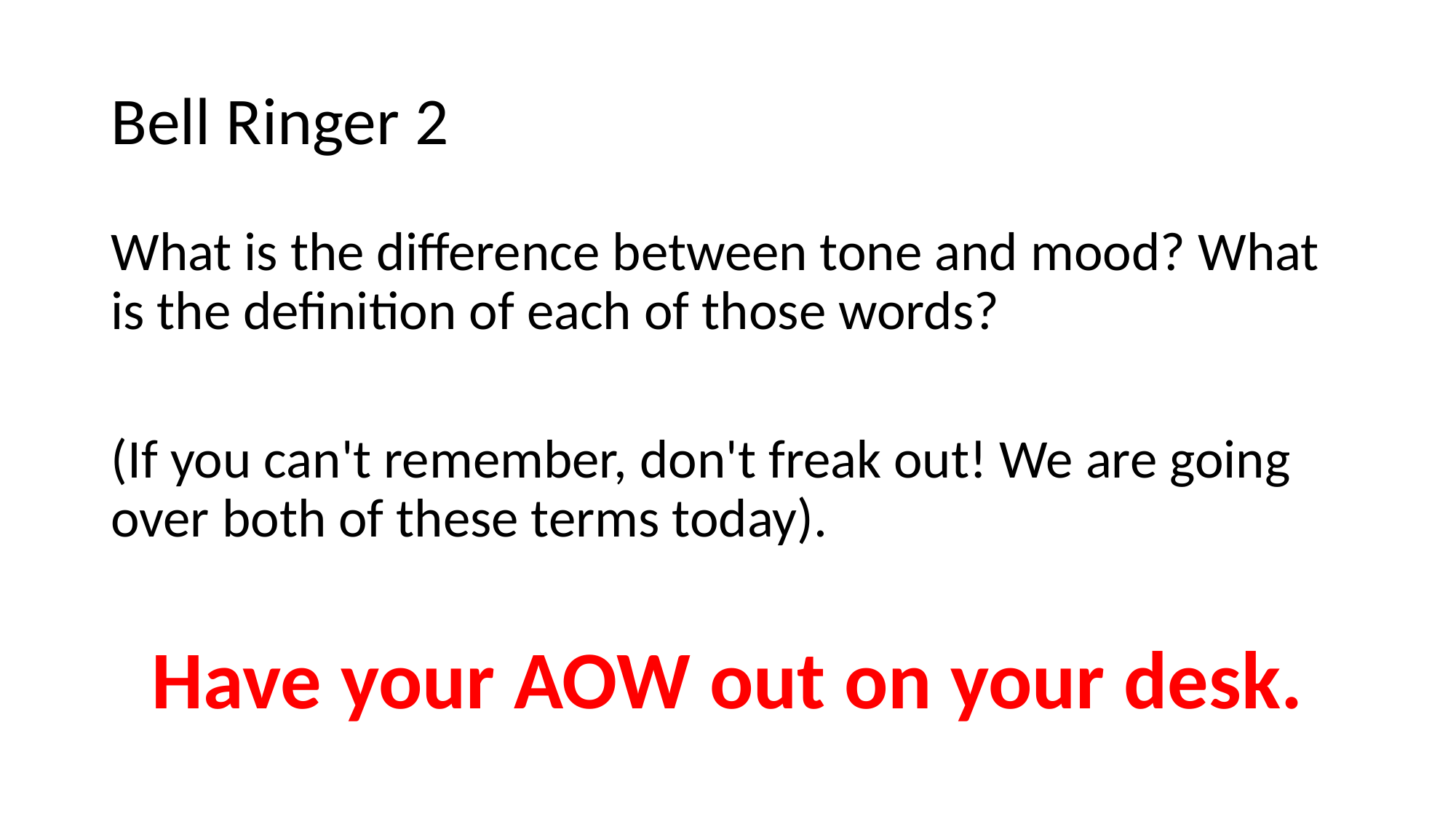

# Bell Ringer 2
What is the difference between tone and mood? What is the definition of each of those words?

(If you can't remember, don't freak out! We are going over both of these terms today).

Have your AOW out on your desk.